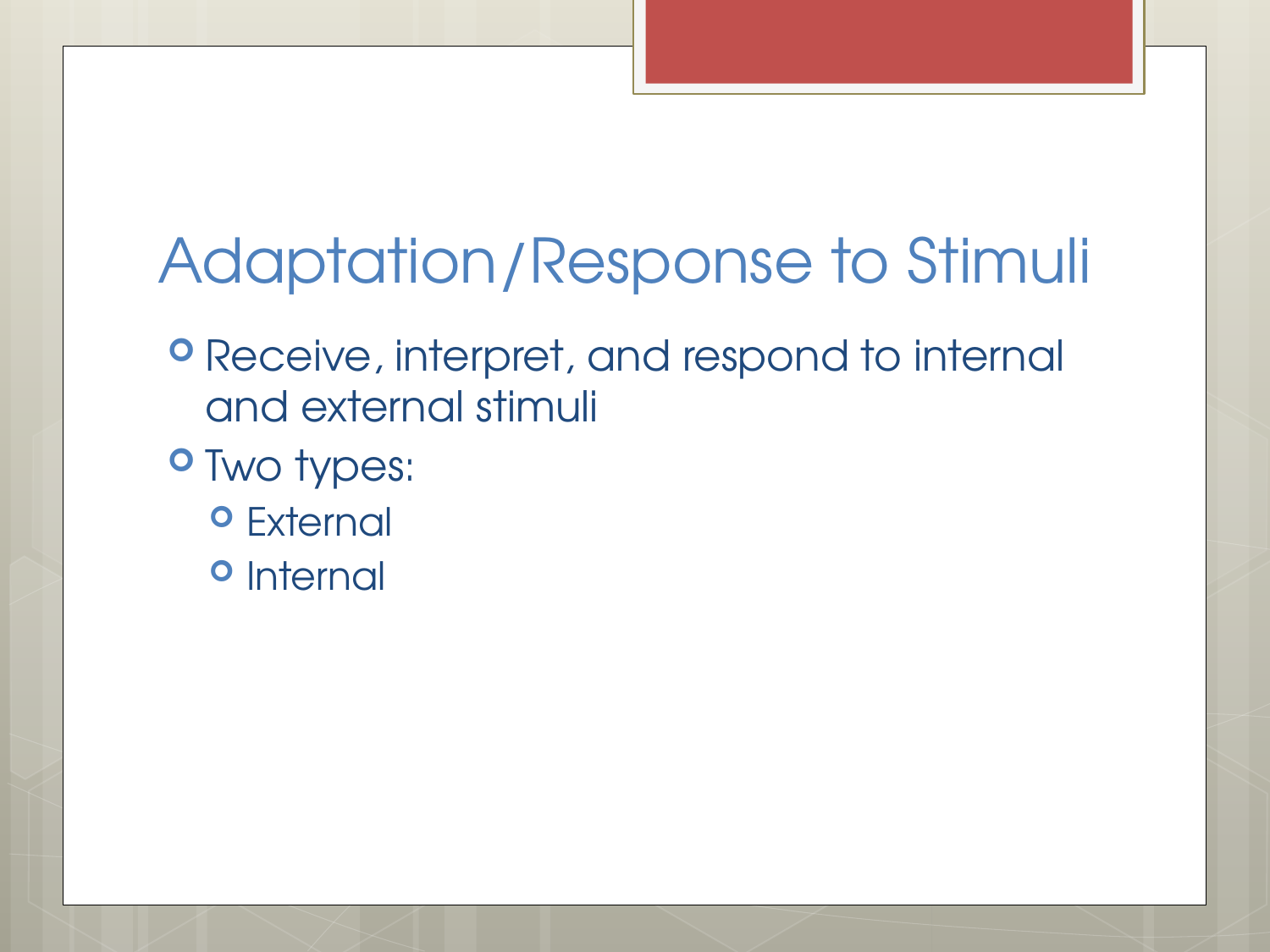

# Adaptation/Response to Stimuli
Receive, interpret, and respond to internal and external stimuli
Two types:
External
Internal